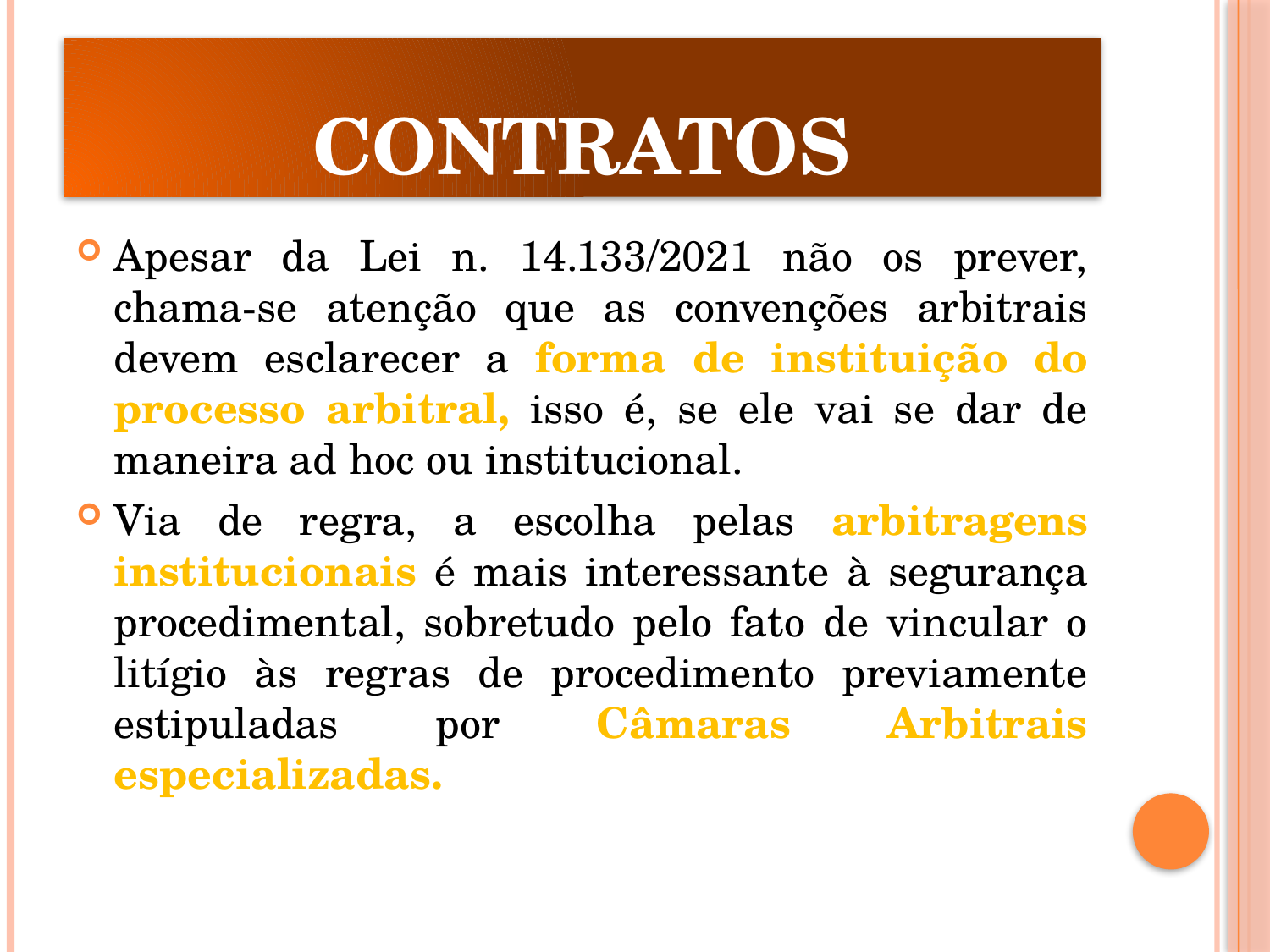

# Contratos
Apesar da Lei n. 14.133/2021 não os prever, chama-se atenção que as convenções arbitrais devem esclarecer a forma de instituição do processo arbitral, isso é, se ele vai se dar de maneira ad hoc ou institucional.
Via de regra, a escolha pelas arbitragens institucionais é mais interessante à segurança procedimental, sobretudo pelo fato de vincular o litígio às regras de procedimento previamente estipuladas por Câmaras Arbitrais especializadas.